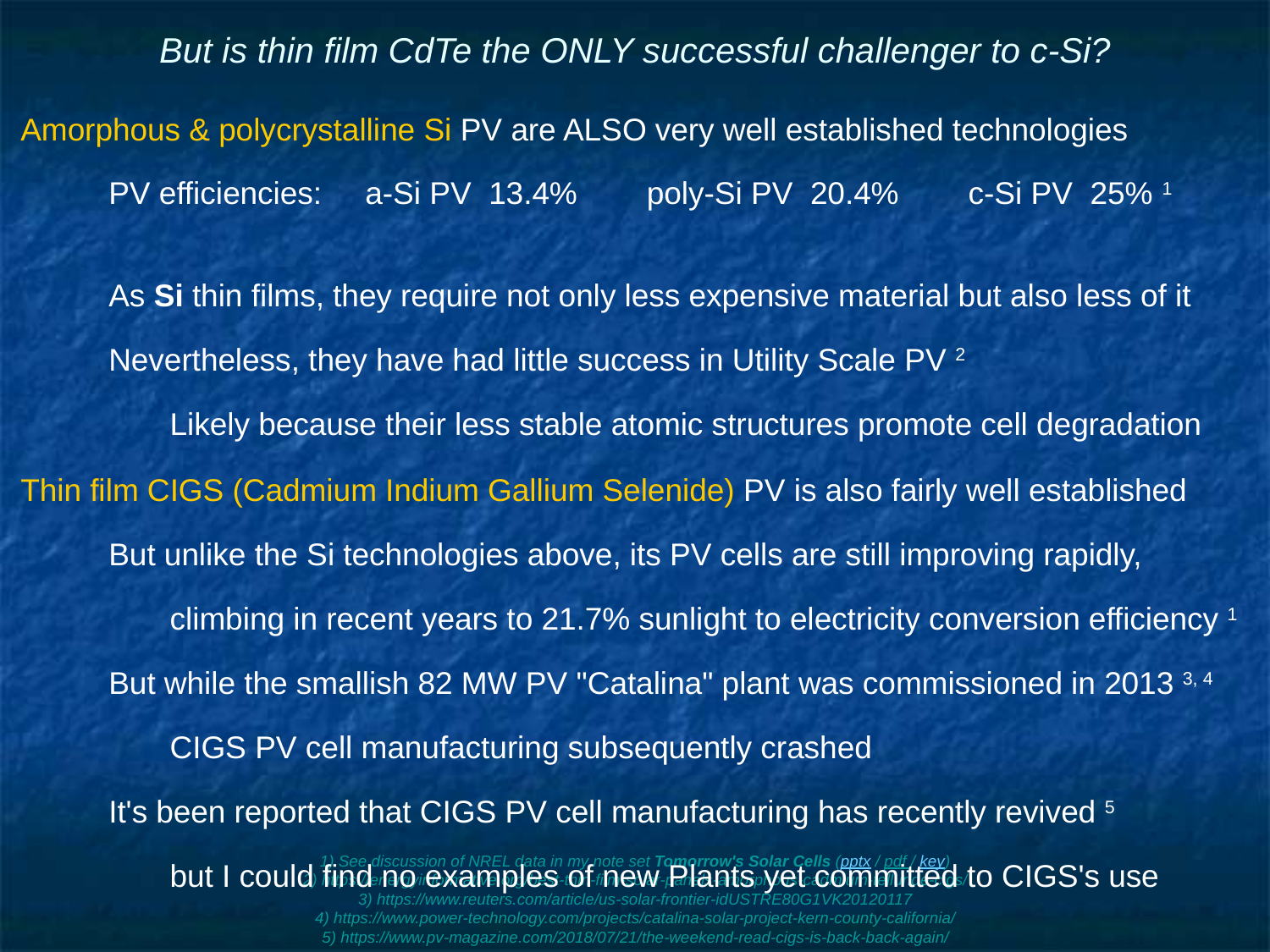

# But is thin film CdTe the ONLY successful challenger to c-Si?
Amorphous & polycrystalline Si PV are ALSO very well established technologies

PV efficiencies:     a-Si PV  13.4%        poly-Si PV  20.4%        c-Si PV  25% 1

As Si thin films, they require not only less expensive material but also less of it

Nevertheless, they have had little success in Utility Scale PV 2

Likely because their less stable atomic structures promote cell degradation

Thin film CIGS (Cadmium Indium Gallium Selenide) PV is also fairly well established

But unlike the Si technologies above, its PV cells are still improving rapidly,

climbing in recent years to 21.7% sunlight to electricity conversion efficiency 1

But while the smallish 82 MW PV "Catalina" plant was commissioned in 2013 3, 4

CIGS PV cell manufacturing subsequently crashed

It's been reported that CIGS PV cell manufacturing has recently revived 5

but I could find no examples of new Plants yet committed to CIGS's use
1) See discussion of NREL data in my note set Tomorrow's Solar Cells (pptx / pdf / key)
2) https://energyinformative.org/best-thin-film-solar-panels-amorphous-cadmium-telluride-cigs/
3) https://www.reuters.com/article/us-solar-frontier-idUSTRE80G1VK20120117
4) https://www.power-technology.com/projects/catalina-solar-project-kern-county-california/
5) https://www.pv-magazine.com/2018/07/21/the-weekend-read-cigs-is-back-back-again/